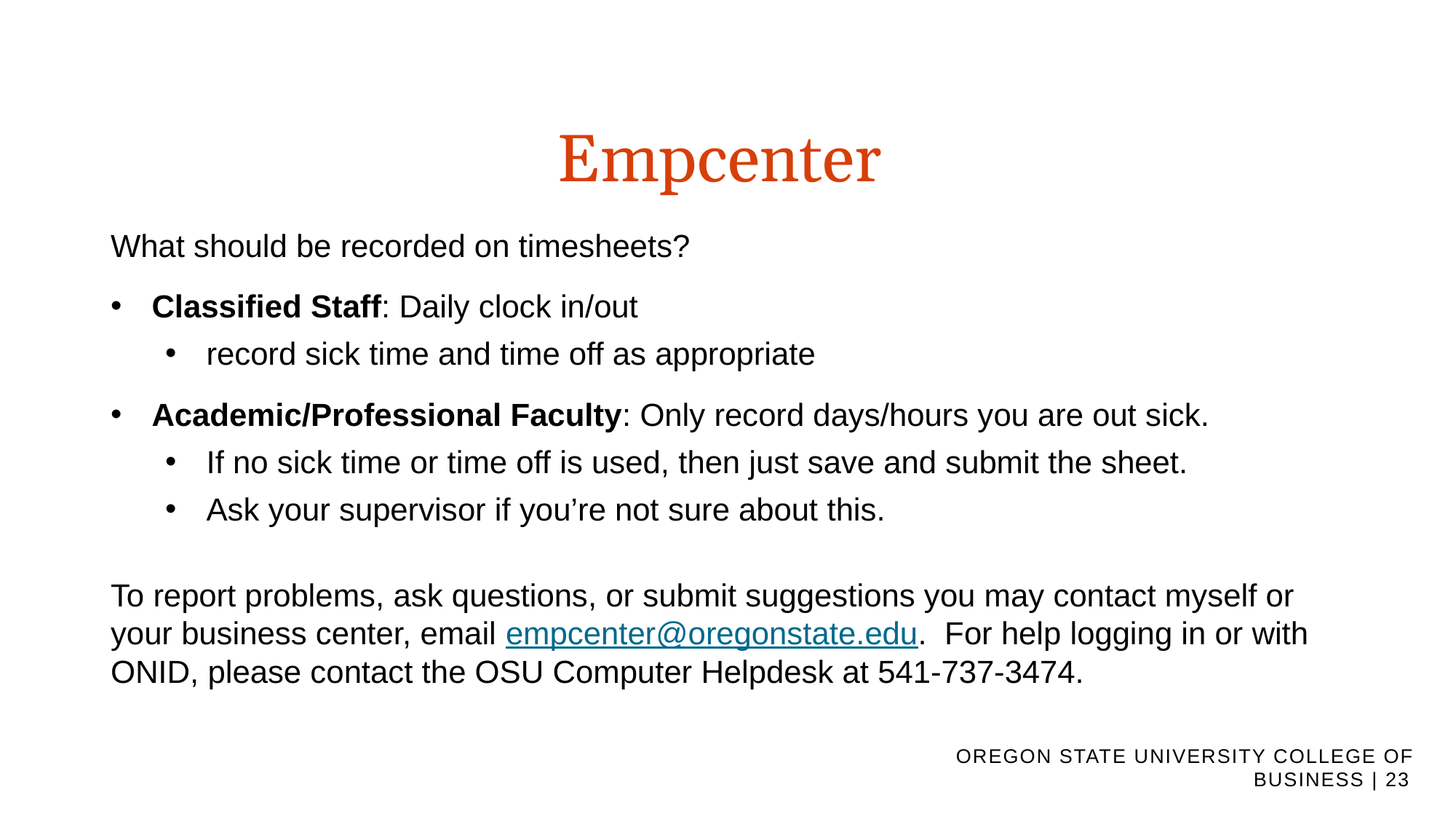

# Empcenter
What should be recorded on timesheets?
Classified Staff: Daily clock in/out
record sick time and time off as appropriate
Academic/Professional Faculty: Only record days/hours you are out sick.
If no sick time or time off is used, then just save and submit the sheet.
Ask your supervisor if you’re not sure about this.

To report problems, ask questions, or submit suggestions you may contact myself or your business center, email empcenter@oregonstate.edu.  For help logging in or with ONID, please contact the OSU Computer Helpdesk at 541-737-3474.
OREGON STATE UNIVERSITY COLLEGE OF BUSINESS | 23